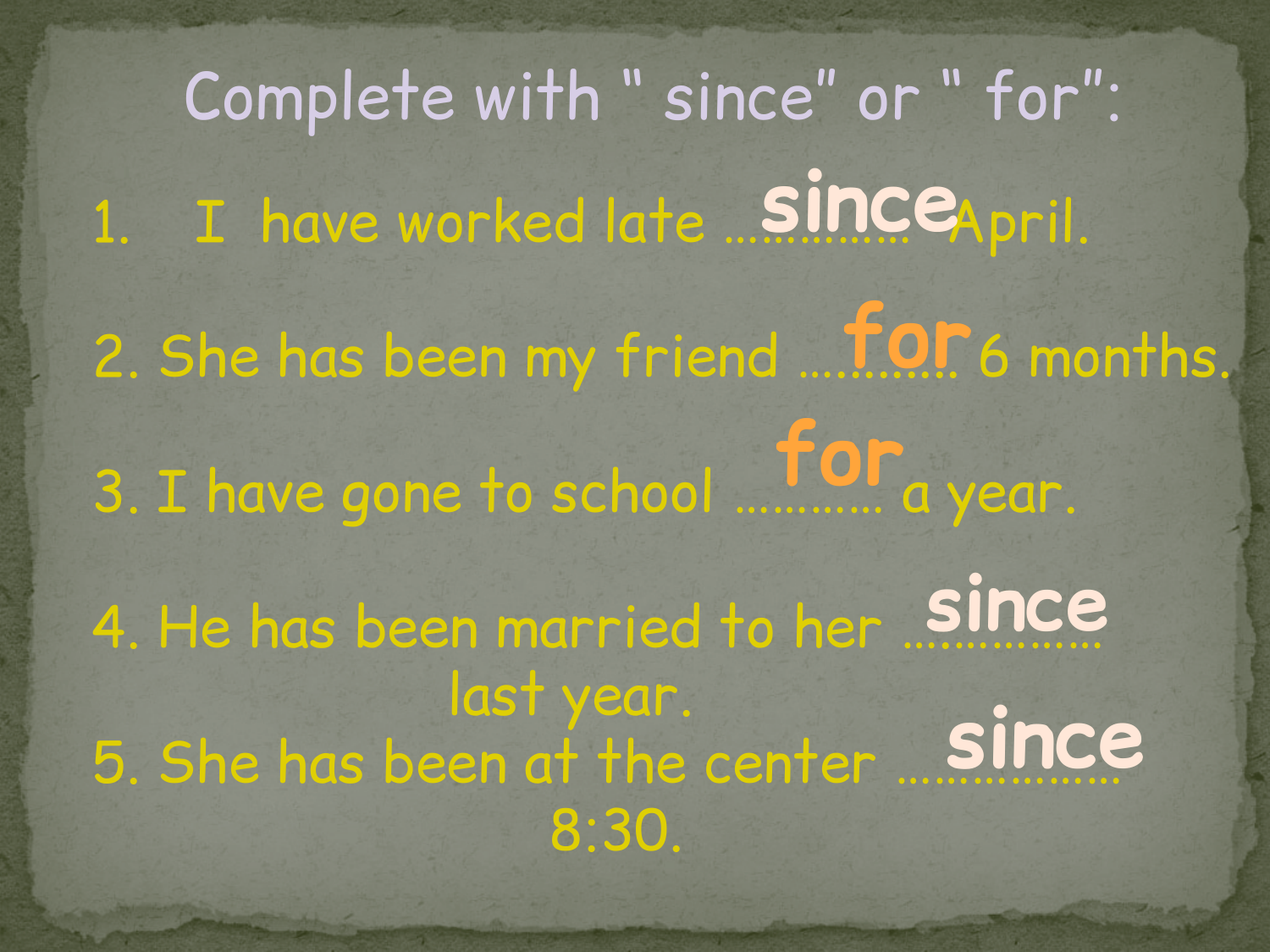

Complete with “ since” or “ for”:
since
I  have worked late ……………  April.

2. She has been my friend …......... 6 months.

3. I have gone to school ………… a year.

4. He has been married to her ….…………
                     last year.
5. She has been at the center ………………
                           8:30.
for
for
since
since